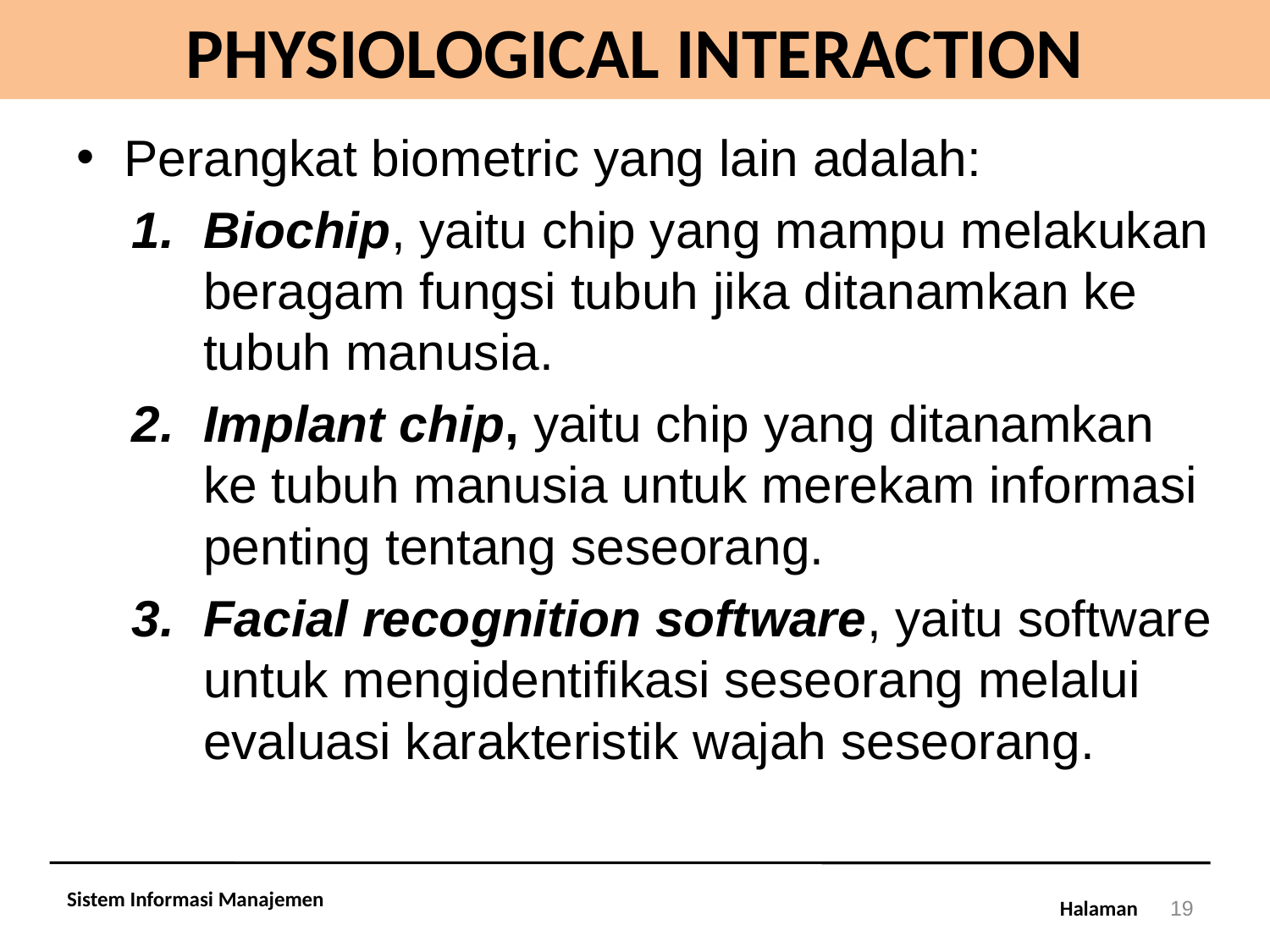

# PHYSIOLOGICAL INTERACTION
Perangkat biometric yang lain adalah:
Biochip, yaitu chip yang mampu melakukan beragam fungsi tubuh jika ditanamkan ke tubuh manusia.
Implant chip, yaitu chip yang ditanamkan ke tubuh manusia untuk merekam informasi penting tentang seseorang.
Facial recognition software, yaitu software untuk mengidentifikasi seseorang melalui evaluasi karakteristik wajah seseorang.
Sistem Informasi Manajemen
19